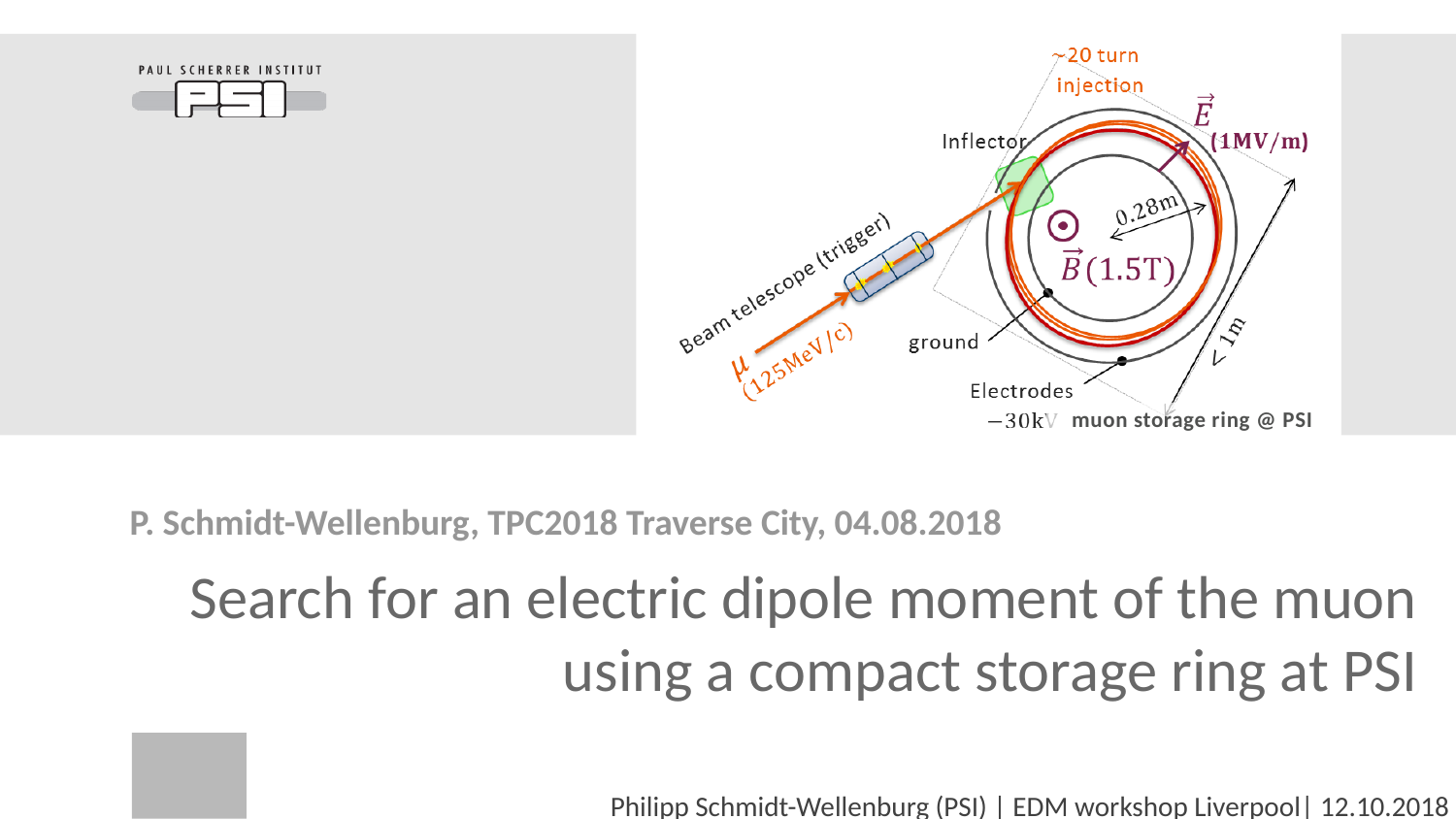

P. Schmidt-Wellenburg, TPC2018 Traverse City, 04.08.2018
# Search for an electric dipole moment of the muon using a compact storage ring at PSI